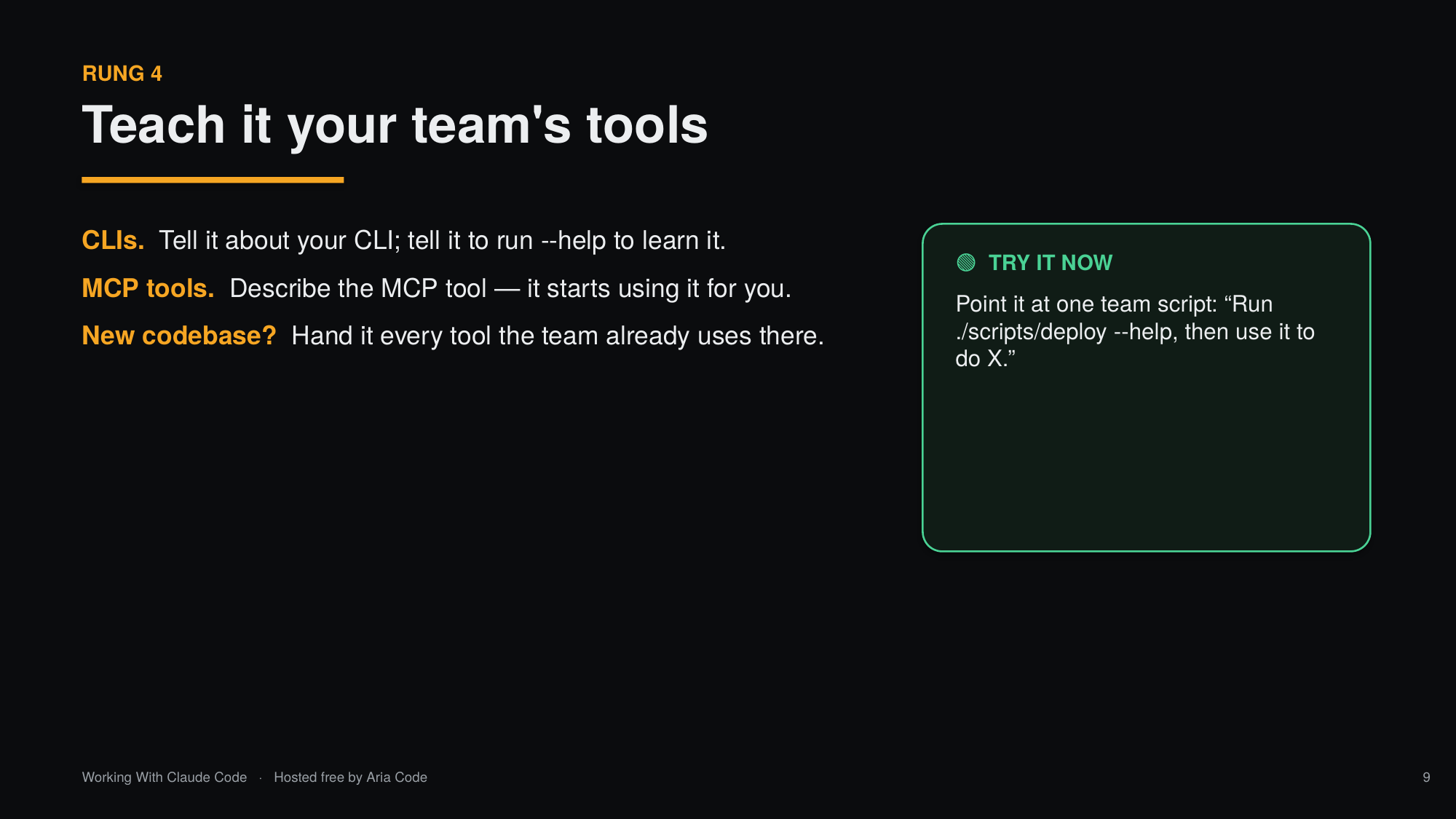

RUNG 4
Teach it your team's tools

CLIs.  Tell it about your CLI; tell it to run --help to learn it.
MCP tools.  Describe the MCP tool — it starts using it for you.
New codebase?  Hand it every tool the team already uses there.

🟢  TRY IT NOW
Point it at one team script: “Run ./scripts/deploy --help, then use it to do X.”
Working With Claude Code   ·   Hosted free by Aria Code
9